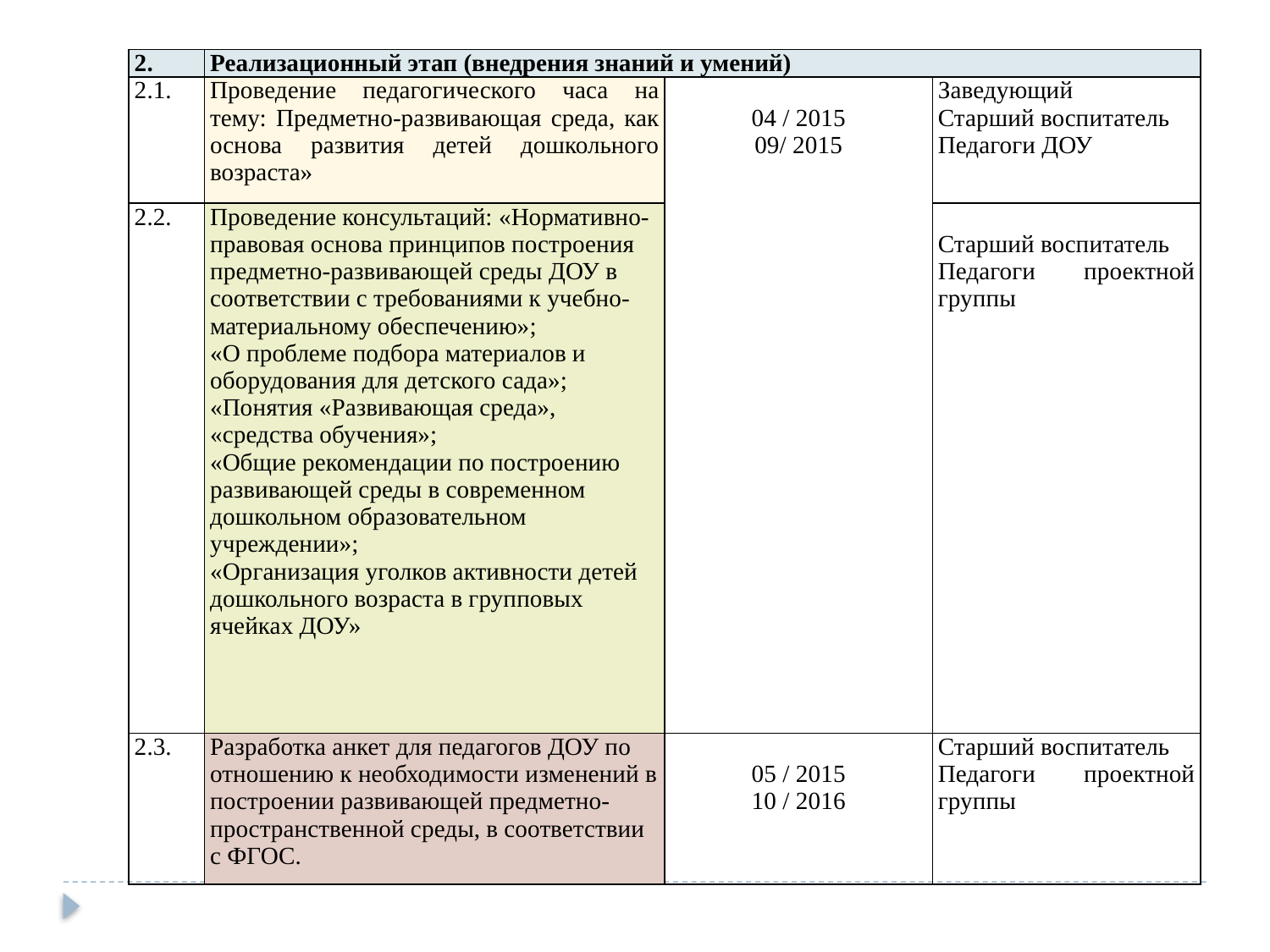

| 2. | Реализационный этап (внедрения знаний и умений) |  |  |
| --- | --- | --- | --- |
| 2.1. | Проведение педагогического часа на тему: Предметно-развивающая среда, как основа развития детей дошкольного возраста» | 04 / 2015 09/ 2015 | Заведующий Старший воспитатель Педагоги ДОУ |
| 2.2. | Проведение консультаций: «Нормативно-правовая основа принципов построения предметно-развивающей среды ДОУ в соответствии с требованиями к учебно-материальному обеспечению»; «О проблеме подбора материалов и оборудования для детского сада»; «Понятия «Развивающая среда», «средства обучения»; «Общие рекомендации по построению развивающей среды в современном дошкольном образовательном учреждении»; «Организация уголков активности детей дошкольного возраста в групповых ячейках ДОУ» |  | Старший воспитатель Педагоги проектной группы |
| 2.3. | Разработка анкет для педагогов ДОУ по отношению к необходимости изменений в построении развивающей предметно-пространственной среды, в соответствии с ФГОС. | 05 / 2015 10 / 2016 | Старший воспитатель Педагоги проектной группы |